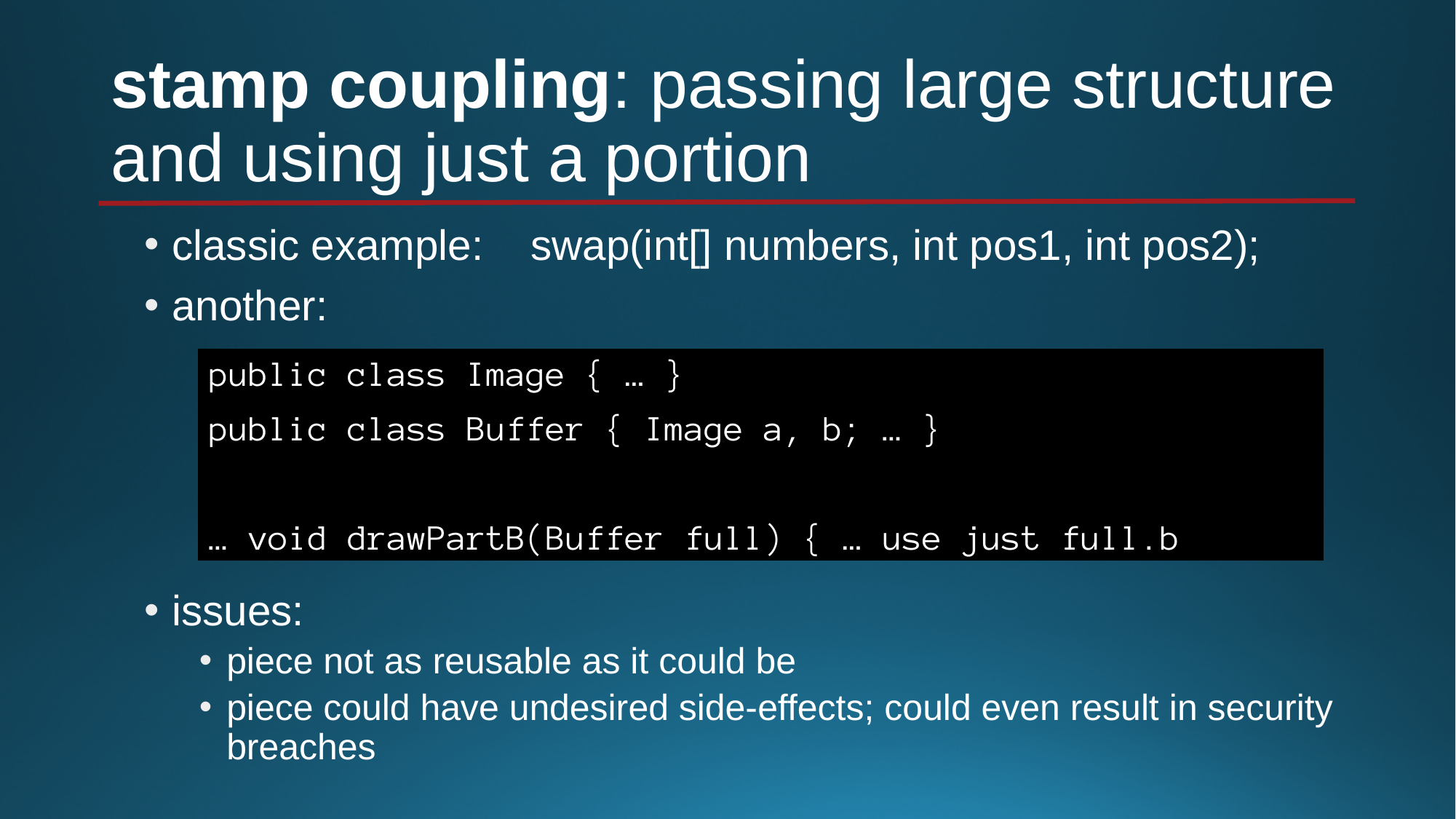

# stamp coupling: passing large structure and using just a portion
classic example:    swap(int[] numbers, int pos1, int pos2);
another:

issues:
piece not as reusable as it could be
piece could have undesired side-effects; could even result in security breaches

public class Image { … }
public class Buffer { Image a, b; … }

… void drawPartB(Buffer full) { … use just full.b